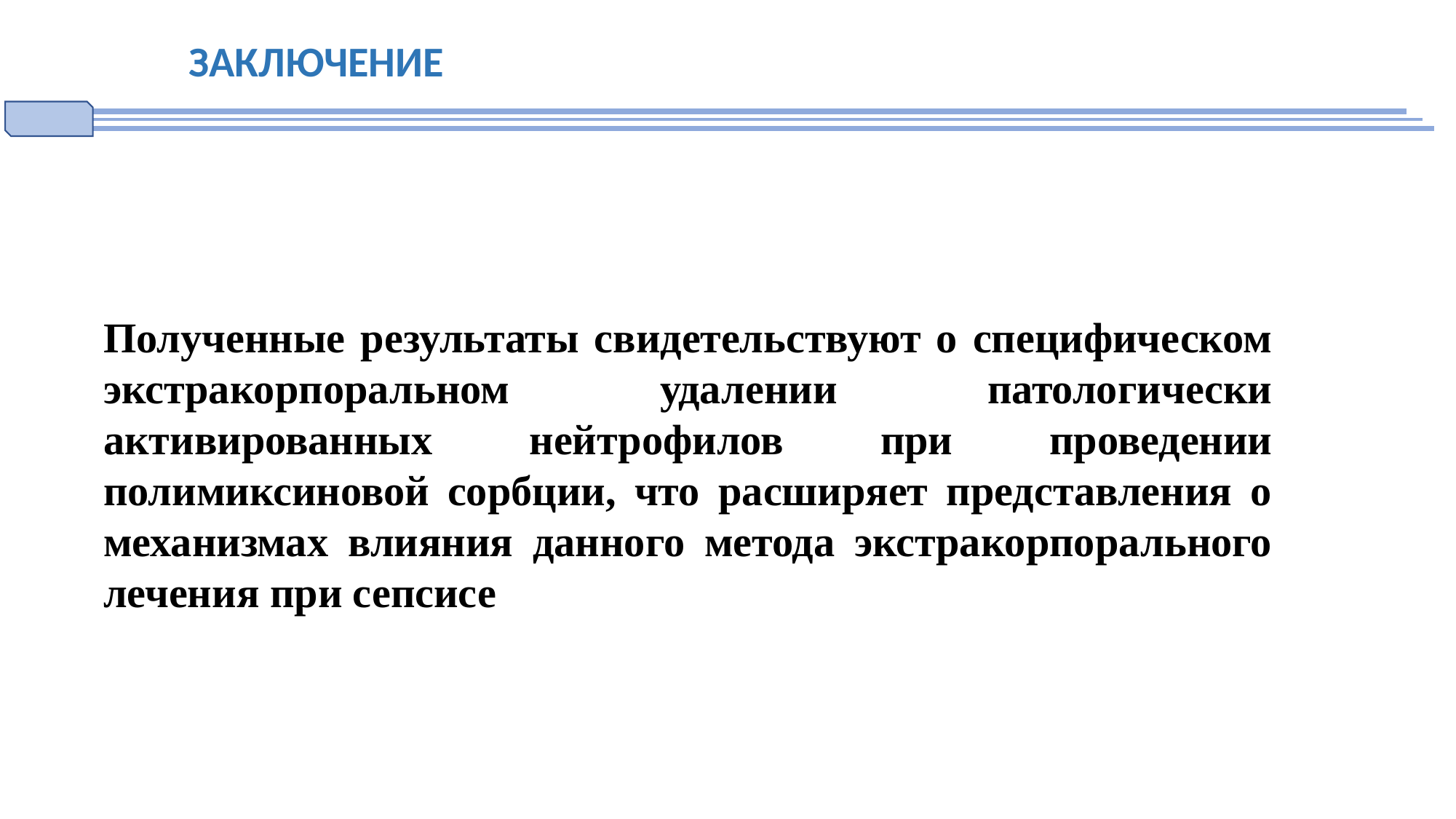

ЗАКЛЮЧЕНИЕ

Полученные результаты свидетельствуют о специфическом экстракорпоральном удалении патологически активированных нейтрофилов при проведении полимиксиновой сорбции, что расширяет представления о механизмах влияния данного метода экстракорпорального лечения при сепсисе